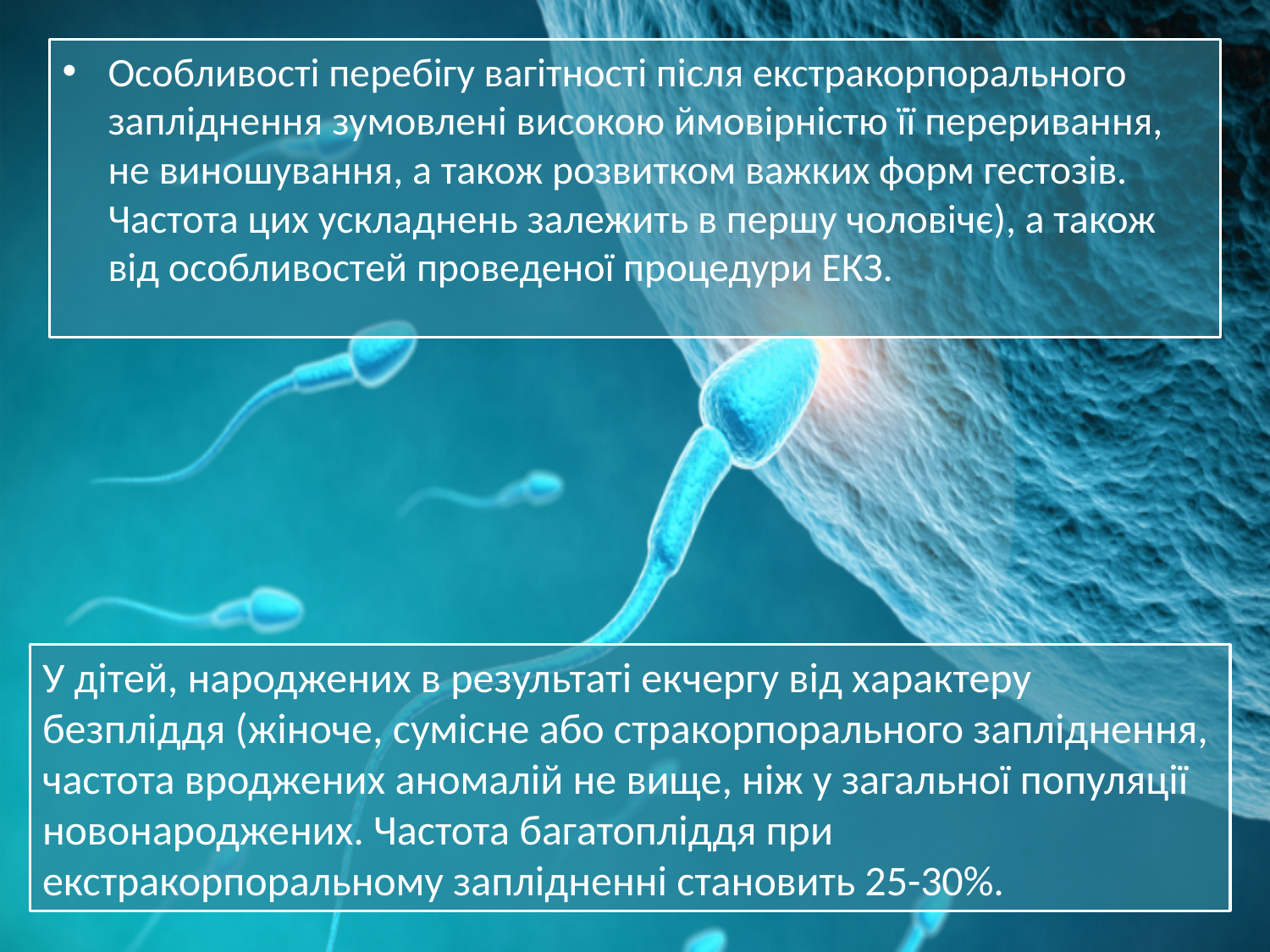

Особливості перебігу вагітності після екстракорпорального запліднення зумовлені високою ймовірністю її переривання, не виношування, а також розвитком важких форм гестозів. Частота цих ускладнень залежить в першу чоловічє), а також від особливостей проведеної процедури ЕКЗ.
У дітей, народжених в результаті екчергу від характеру безпліддя (жіноче, сумісне або стракорпорального запліднення, частота вроджених аномалій не вище, ніж у загальної популяції новонароджених. Частота багатопліддя при екстракорпоральному заплідненні становить 25-30%.